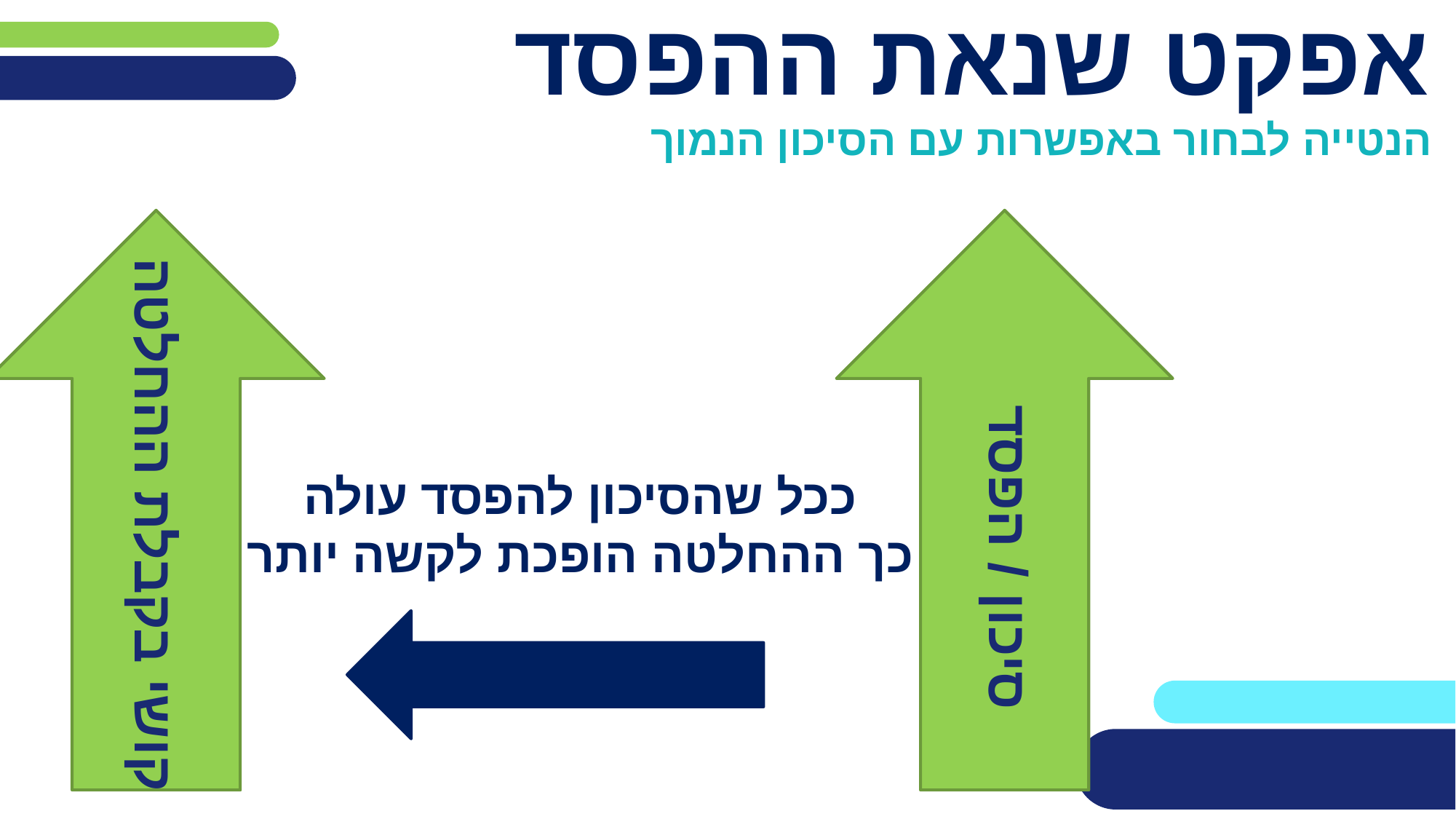

אפקט שנאת ההפסד
הנטייה לבחור באפשרות עם הסיכון הנמוך

ככל שהסיכון להפסד עולה
כך ההחלטה הופכת לקשה יותר
קושי בקבלת ההחלטה
סיכון / הפסד